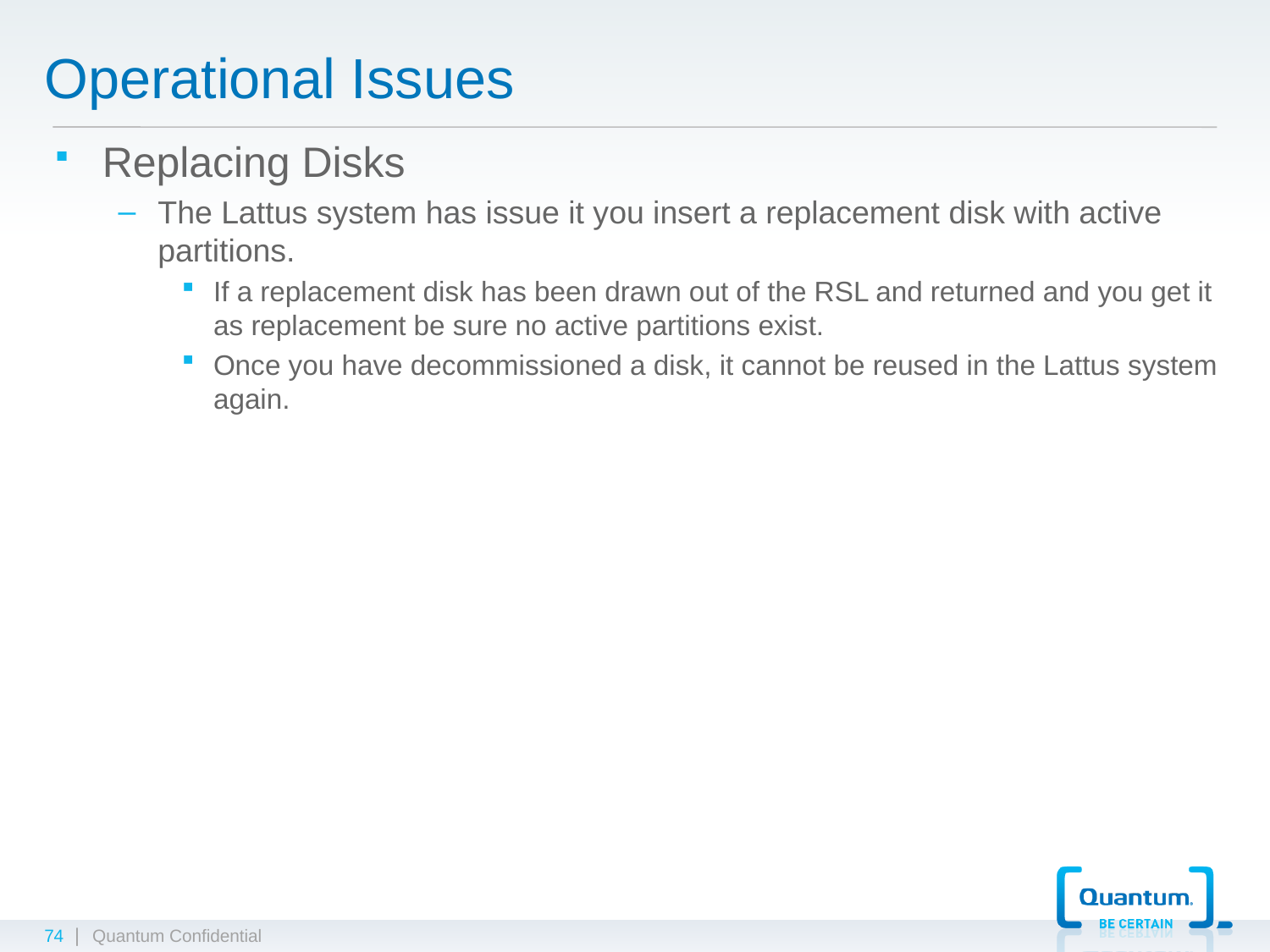

# Operational Issues
Replacing Disks
The Lattus system has issue it you insert a replacement disk with active partitions.
If a replacement disk has been drawn out of the RSL and returned and you get it as replacement be sure no active partitions exist.
Once you have decommissioned a disk, it cannot be reused in the Lattus system again.
74